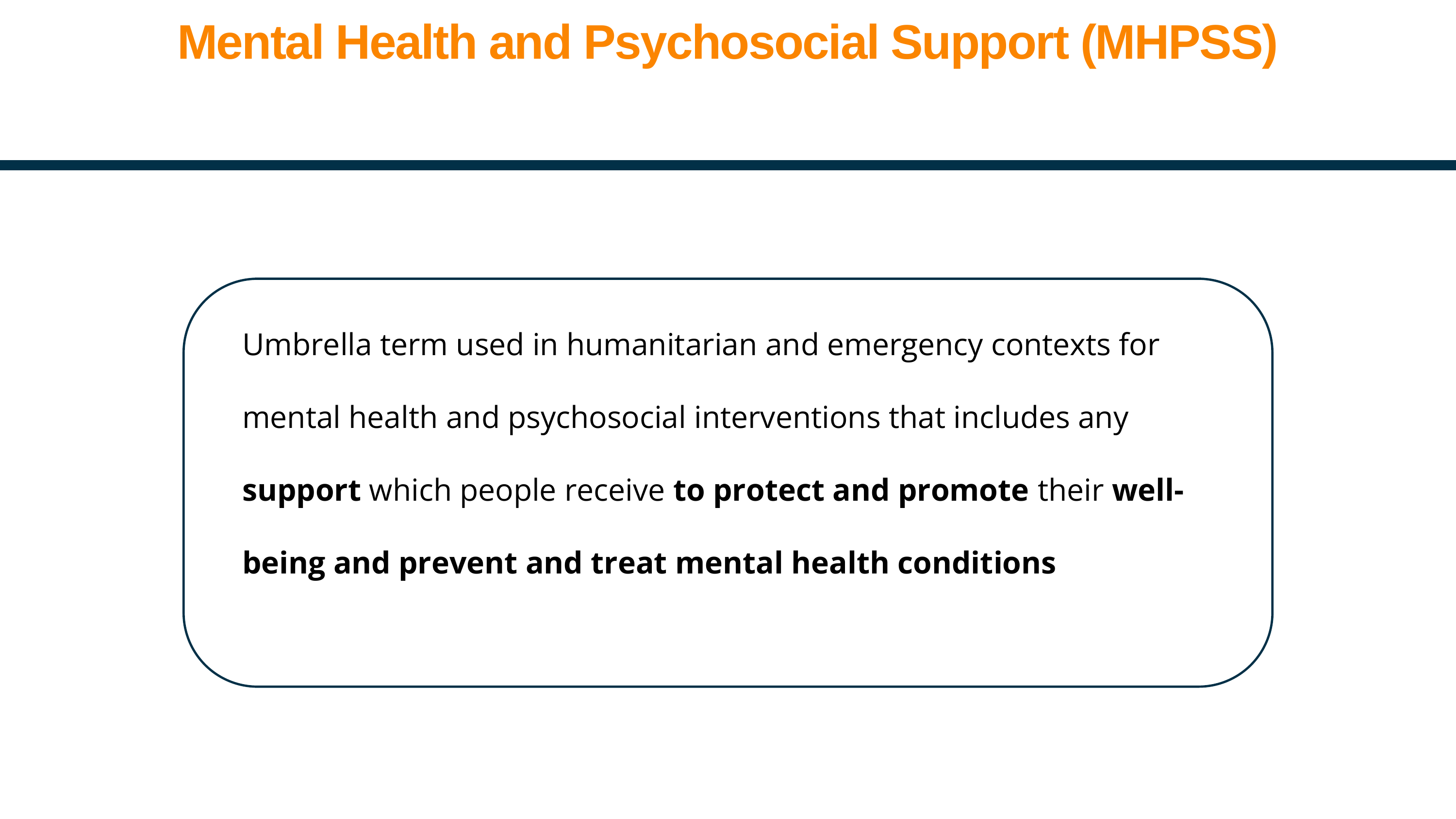

54
# Mental Health and Psychosocial Support (MHPSS)
Umbrella term used in humanitarian and emergency contexts for mental health and psychosocial interventions that includes any support which people receive to protect and promote their well-being and prevent and treat mental health conditions